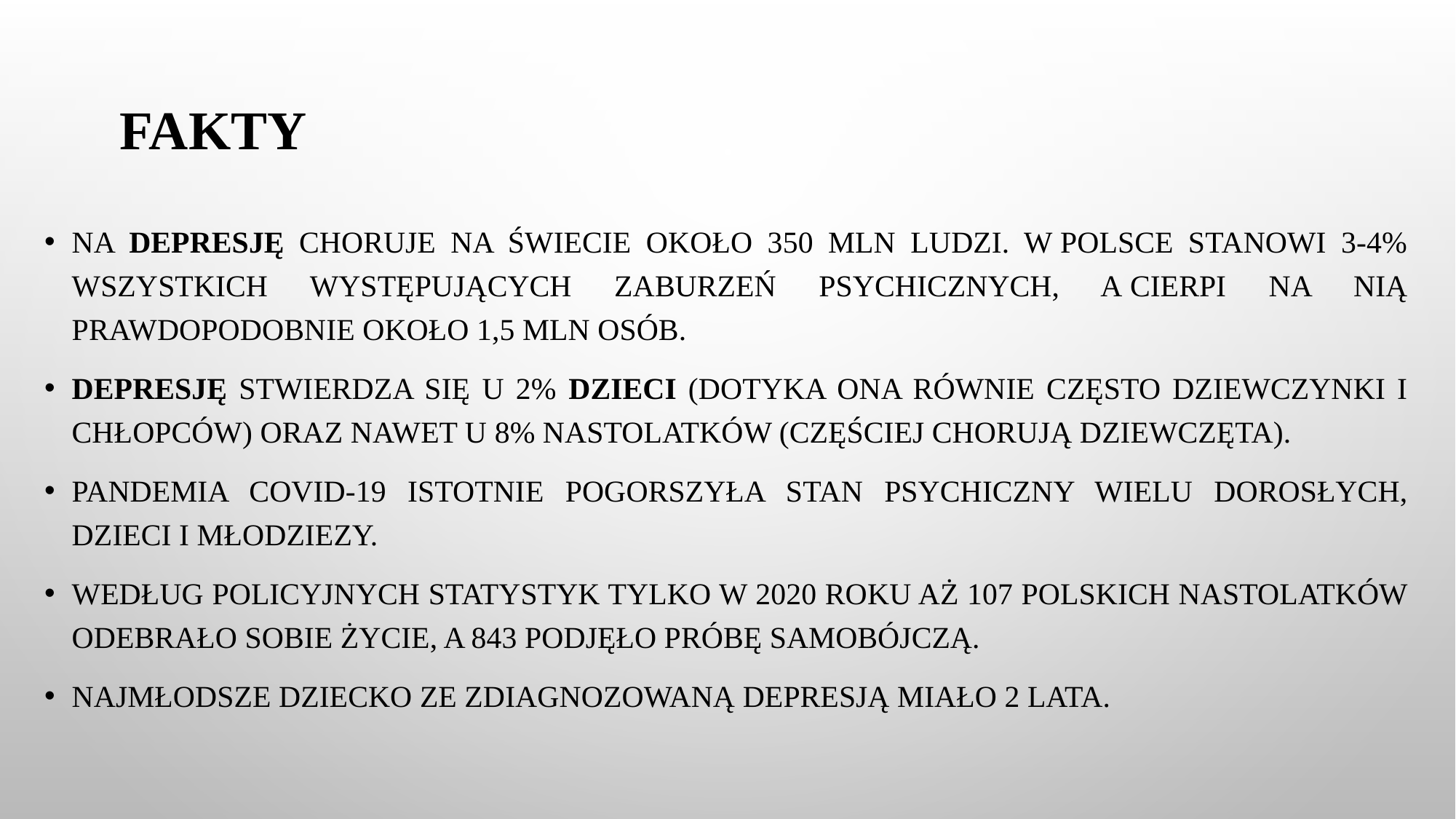

# fAKTY
Na depresję choruje na świecie około 350 mln ludzi. W Polsce stanowi 3-4% wszystkich występujących zaburzeń psychicznych, a cierpi na nią prawdopodobnie około 1,5 mln osób.
Depresję stwierdza się u 2% dzieci (dotyka ona równie często dziewczynki i chłopców) oraz nawet u 8% nastolatków (częściej chorują dziewczęta).
PANDEMIA COVID-19 ISTOTNIE POGORSZYŁA STAN PSYCHICZNY WIELU DOROSŁYCH, DZIECI I MŁODZIEZY.
Według policyjnych statystyk tylko w 2020 roku aż 107 polskich nastolatków odebrało sobie życie, a 843 podjęło próbę samobójczą.
NAJMŁODSZE DZIECKO ZE ZDIAGNOZOWANĄ DEPRESJĄ MIAŁO 2 LATA.